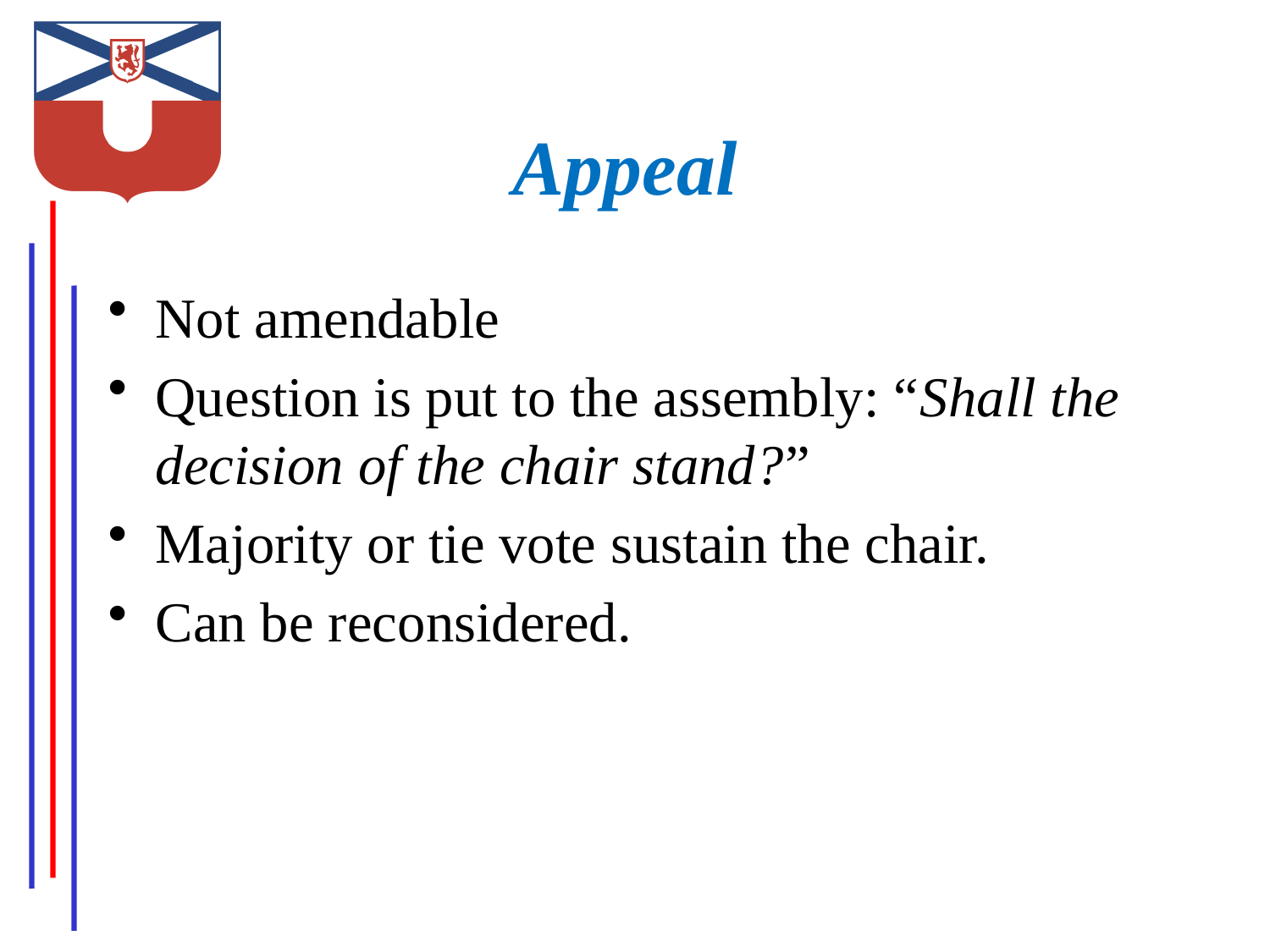

# Appeal
Not amendable
Question is put to the assembly: “Shall the decision of the chair stand?”
Majority or tie vote sustain the chair.
Can be reconsidered.